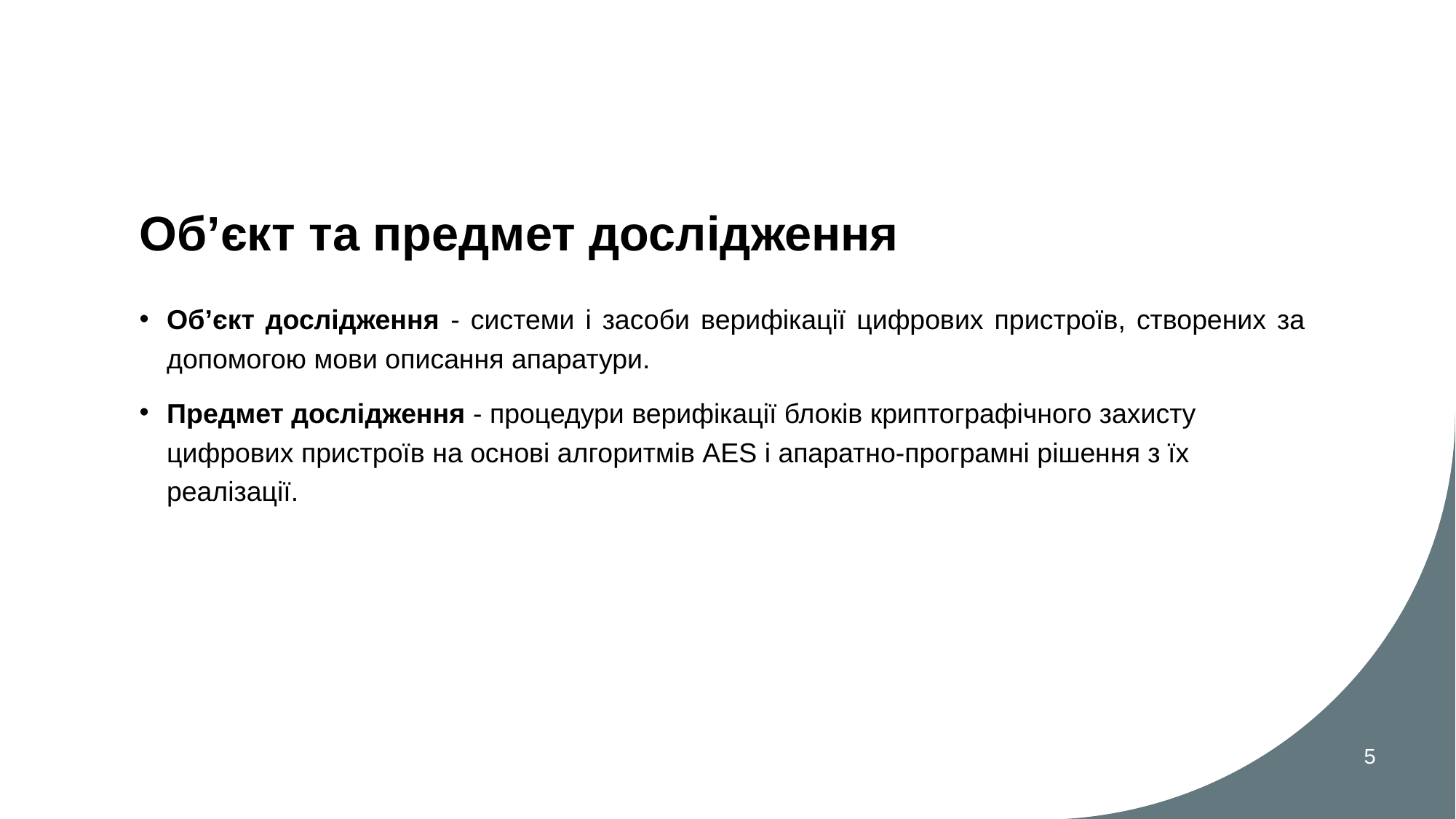

# Об’єкт та предмет дослідження
Об’єкт дослідження - системи і засоби верифікації цифрових пристроїв, створених за допомогою мови описання апаратури.
Предмет дослідження - процедури верифікації блоків криптографічного захисту цифрових пристроїв на основі алгоритмів AES і апаратно-програмні рішення з їх реалізації.
5